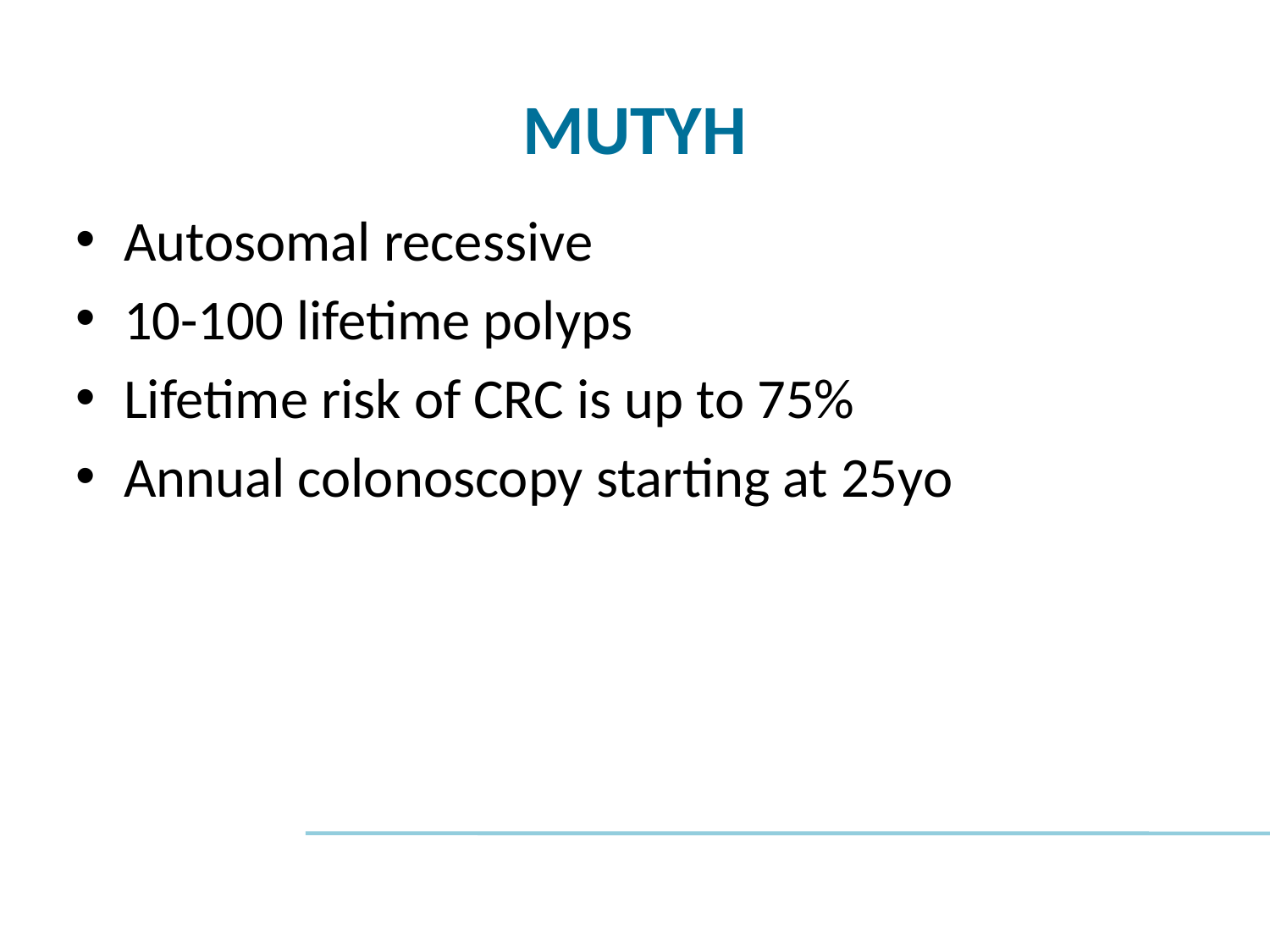

# MUTYH
Autosomal recessive
10-100 lifetime polyps
Lifetime risk of CRC is up to 75%
Annual colonoscopy starting at 25yo